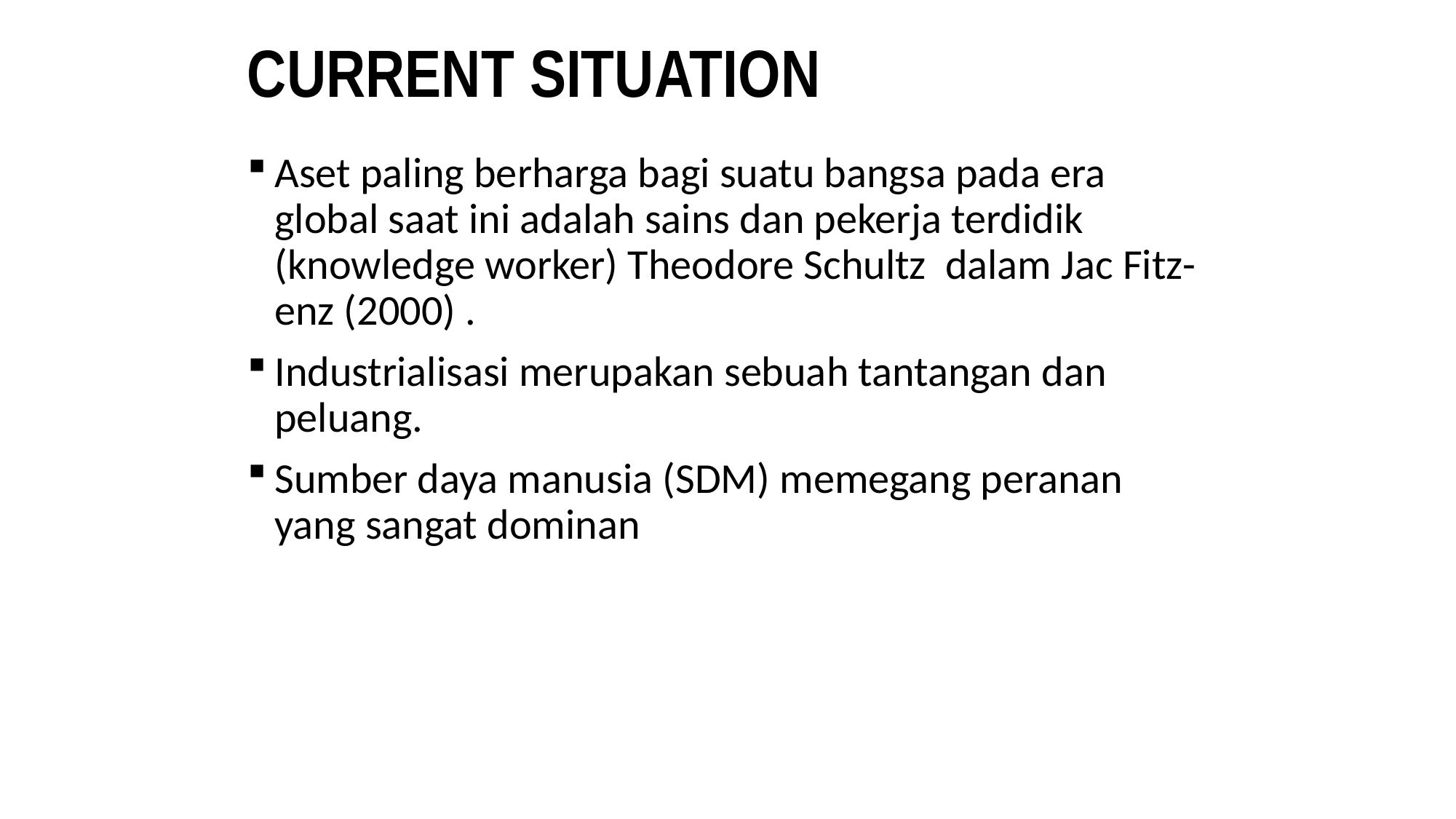

# CURRENT SITUATION
Aset paling berharga bagi suatu bangsa pada era global saat ini adalah sains dan pekerja terdidik (knowledge worker) Theodore Schultz  dalam Jac Fitz-enz (2000) .
Industrialisasi merupakan sebuah tantangan dan peluang.
Sumber daya manusia (SDM) memegang peranan yang sangat dominan